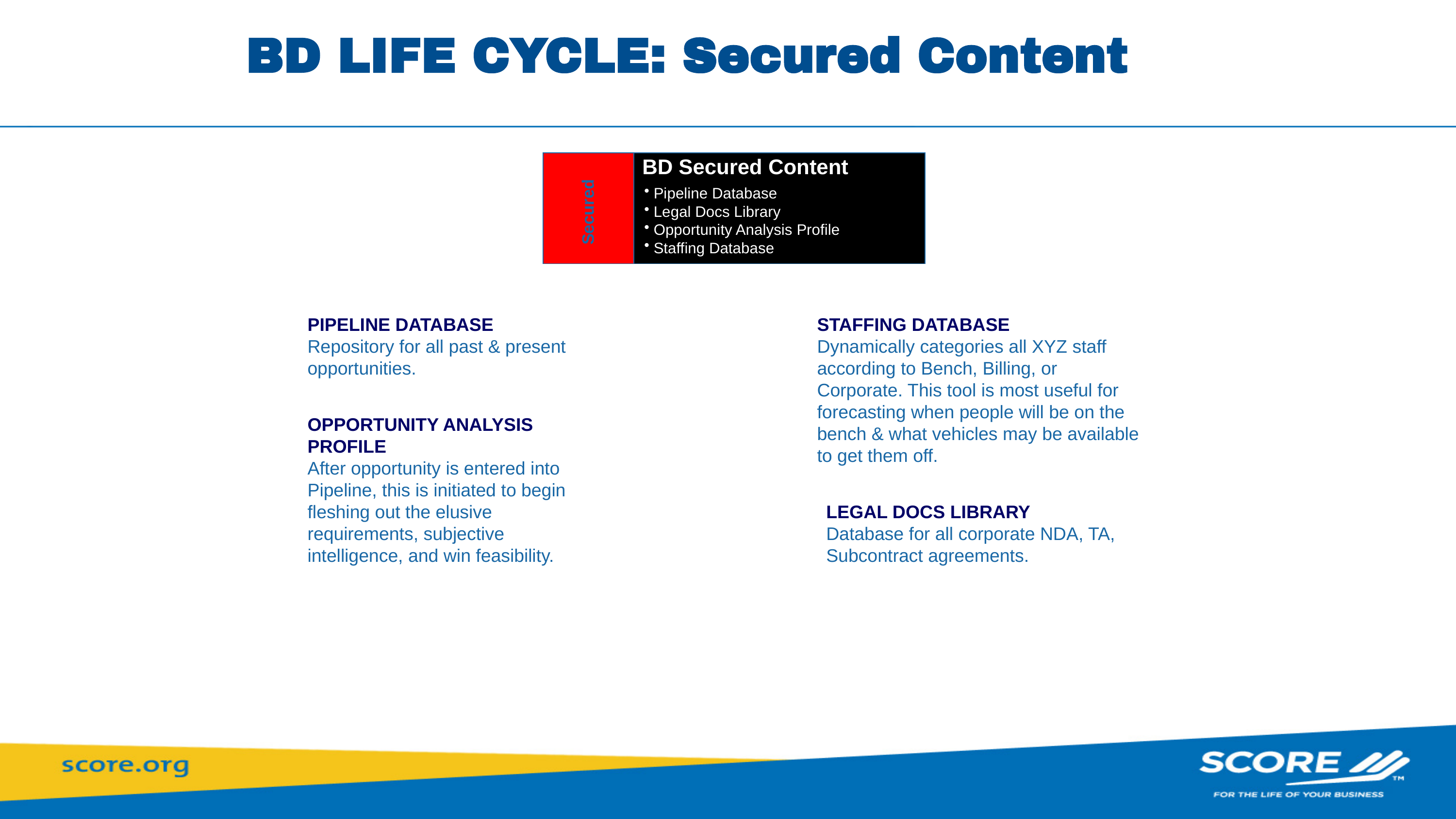

BD LIFE CYCLE: Secured Content
BD Secured Content

Secured
 Pipeline Database
 Legal Docs Library
 Opportunity Analysis Profile
 Staffing Database
PIPELINE DATABASE
Repository for all past & present opportunities.
STAFFING DATABASE
Dynamically categories all XYZ staff according to Bench, Billing, or Corporate. This tool is most useful for forecasting when people will be on the bench & what vehicles may be available to get them off.
OPPORTUNITY ANALYSIS PROFILE
After opportunity is entered into Pipeline, this is initiated to begin fleshing out the elusive requirements, subjective intelligence, and win feasibility.
LEGAL DOCS LIBRARY
Database for all corporate NDA, TA, Subcontract agreements.